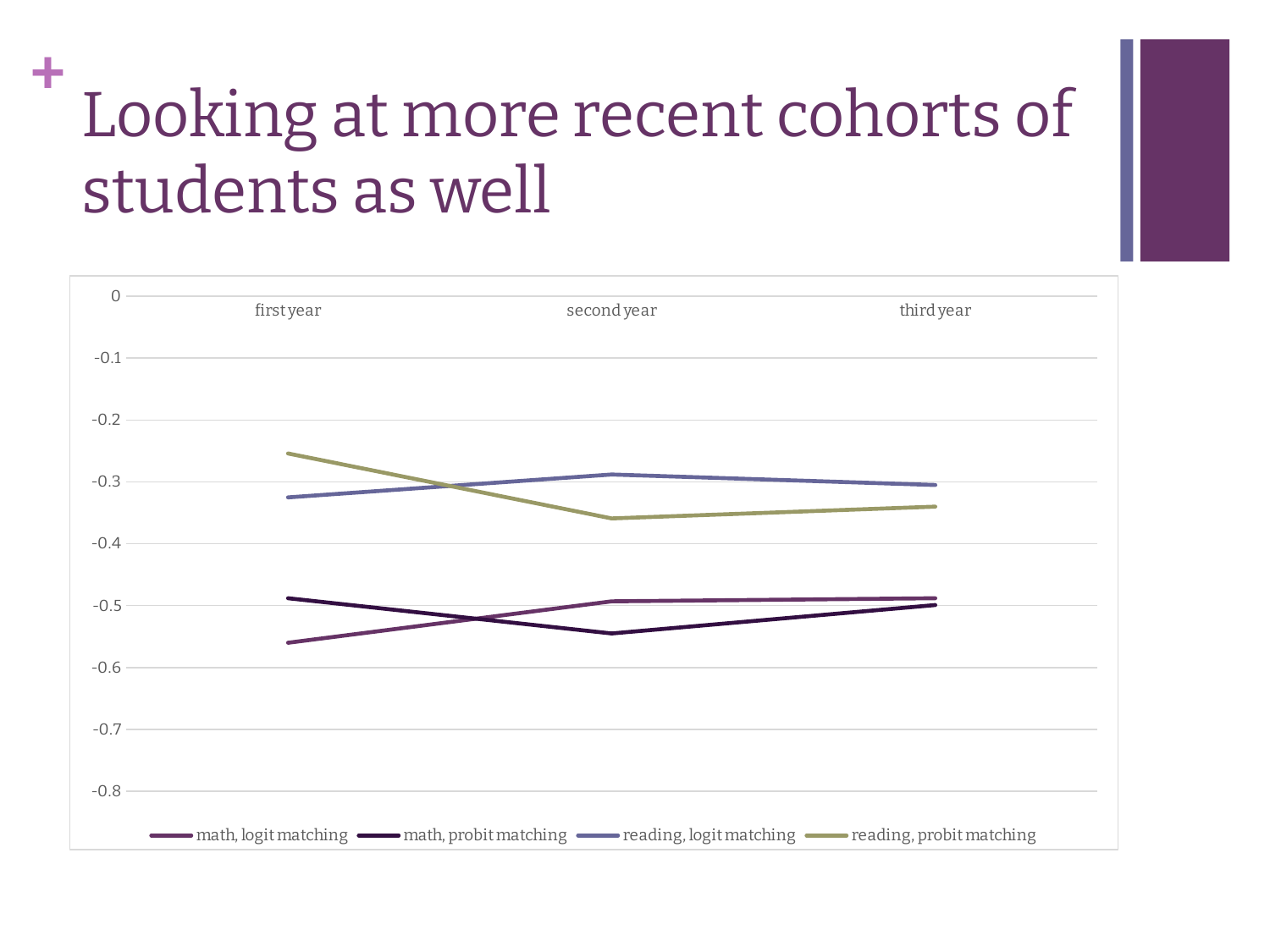

# Looking at more recent cohorts of students as well

### Chart

| Category | math, logit matching | math, probit matching | reading, logit matching | reading, probit matching |
|---|---|---|---|---|
| first year | -0.56 | -0.488 | -0.325 | -0.254 |
| second year | -0.493 | -0.545 | -0.288 | -0.359 |
| third year | -0.488 | -0.499 | -0.305 | -0.34 |